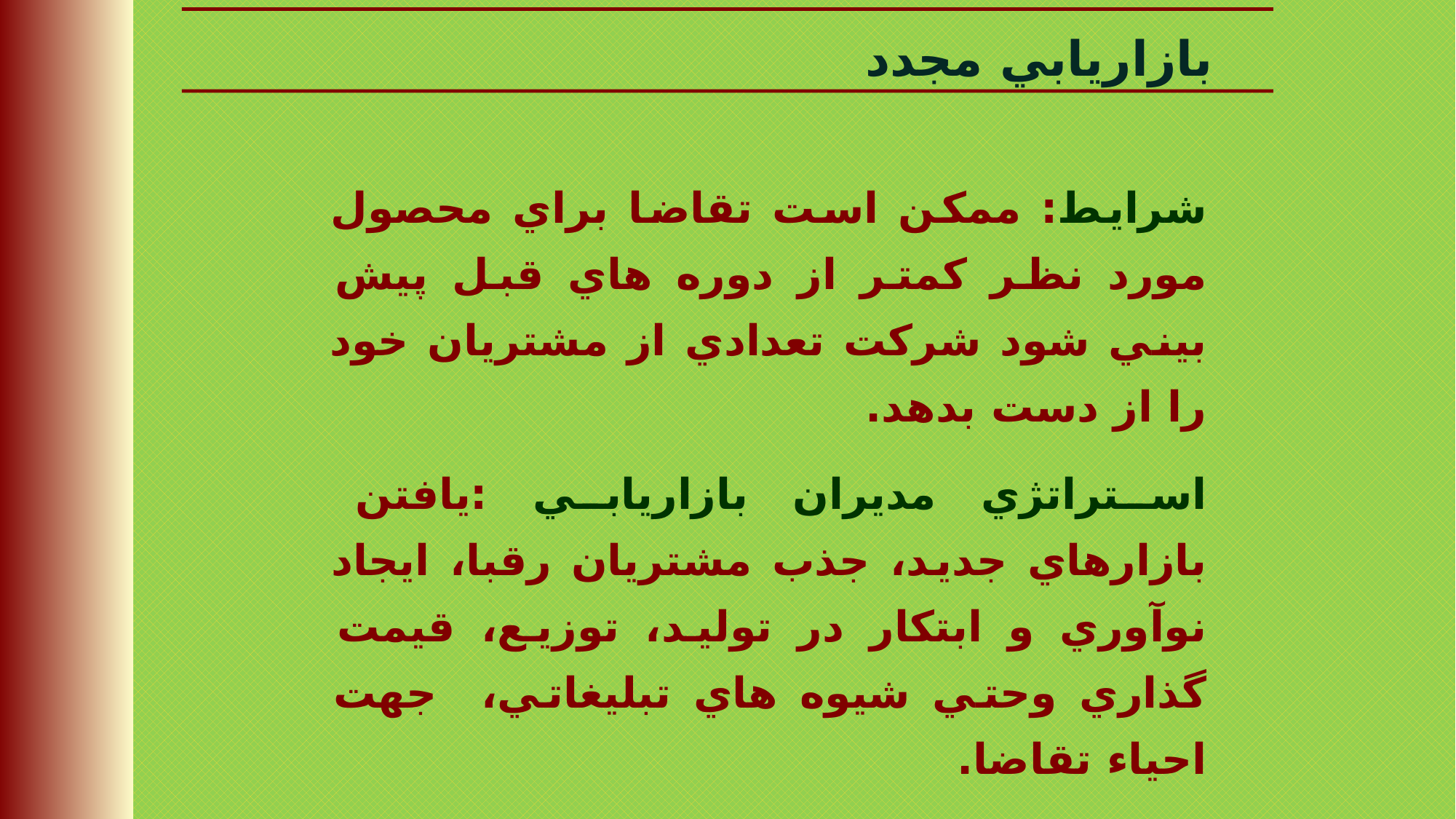

بازاريابي مجدد

شرایط: ممکن است تقاضا براي محصول مورد نظر کمتر از دوره هاي قبل پيش بيني شود شرکت تعدادي از مشتريان خود را از دست بدهد.
استراتژي مديران بازاريابي :يافتن بازارهاي جديد، جذب مشتريان رقبا، ايجاد نوآوري و ابتکار در توليد، توزيع، قيمت گذاري وحتي شيوه هاي تبليغاتي،  جهت احياء تقاضا.